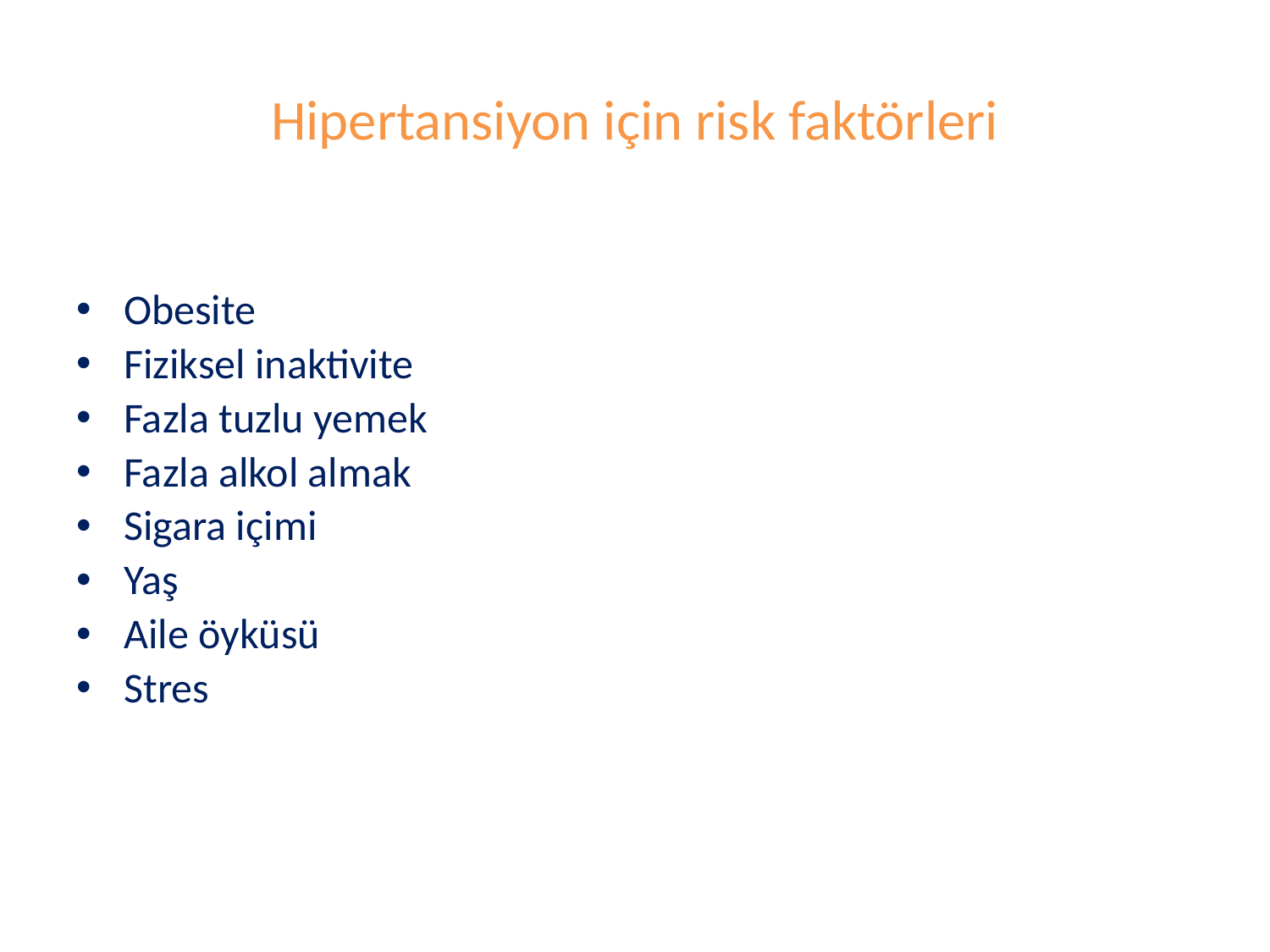

# Hipertansiyon için risk faktörleri

Obesite
Fiziksel inaktivite
Fazla tuzlu yemek
Fazla alkol almak
Sigara içimi
Yaş
Aile öyküsü
Stres